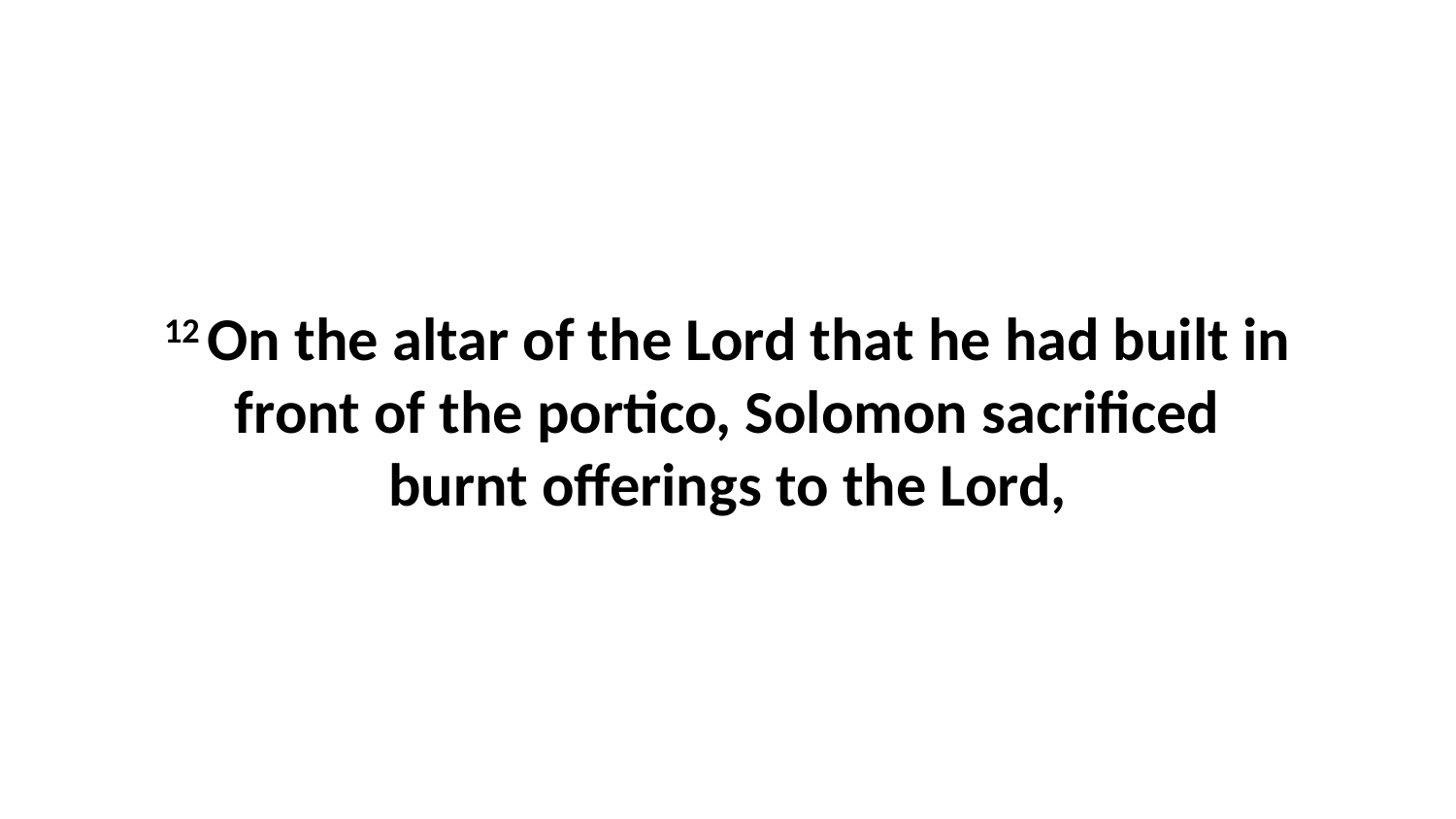

12 On the altar of the Lord that he had built in front of the portico, Solomon sacrificed burnt offerings to the Lord,